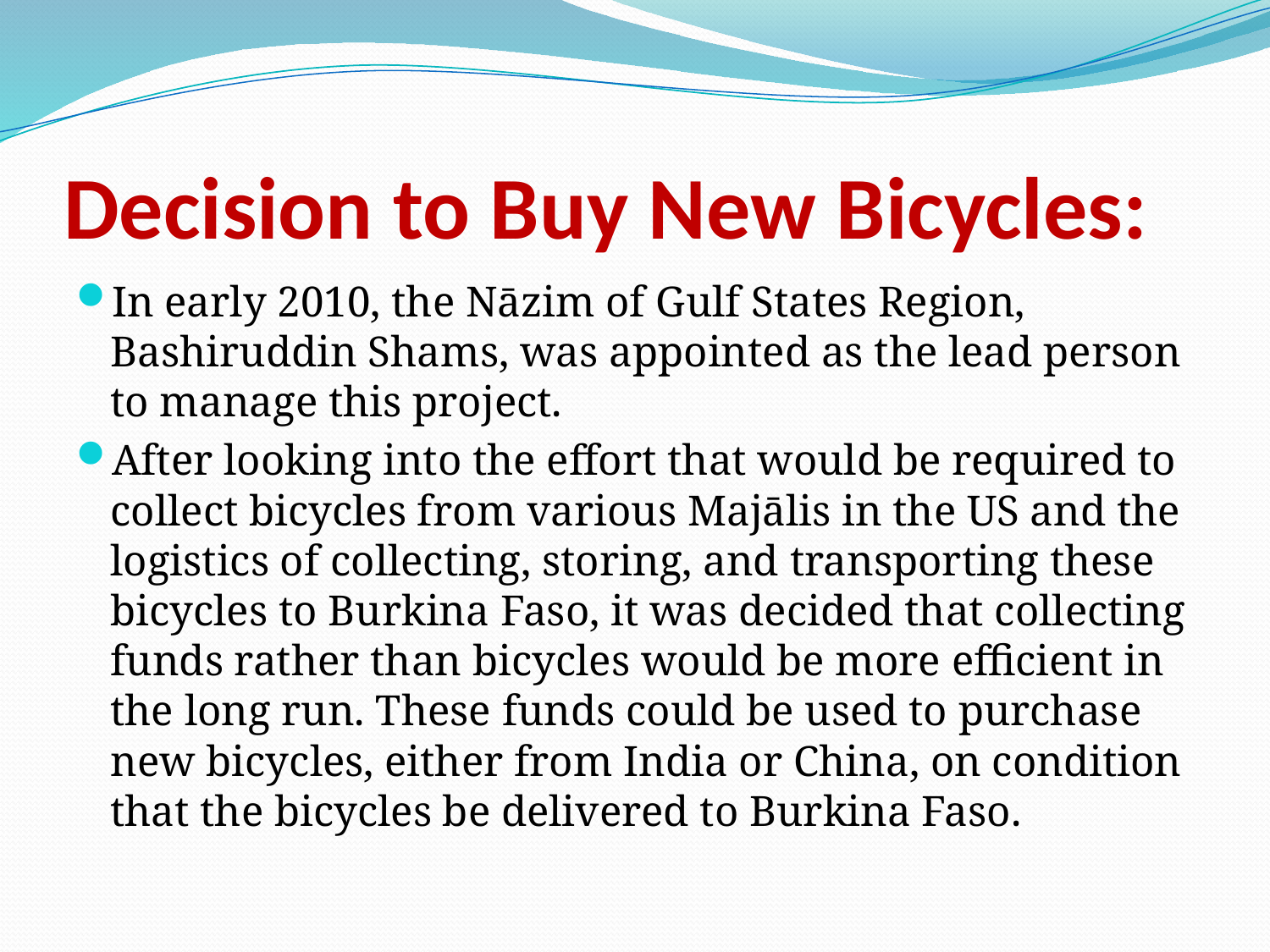

# Decision to Buy New Bicycles:
In early 2010, the Nāzim of Gulf States Region, Bashiruddin Shams, was appointed as the lead person to manage this project.
After looking into the effort that would be required to collect bicycles from various Majālis in the US and the logistics of collecting, storing, and transporting these bicycles to Burkina Faso, it was decided that collecting funds rather than bicycles would be more efficient in the long run. These funds could be used to purchase new bicycles, either from India or China, on condition that the bicycles be delivered to Burkina Faso.